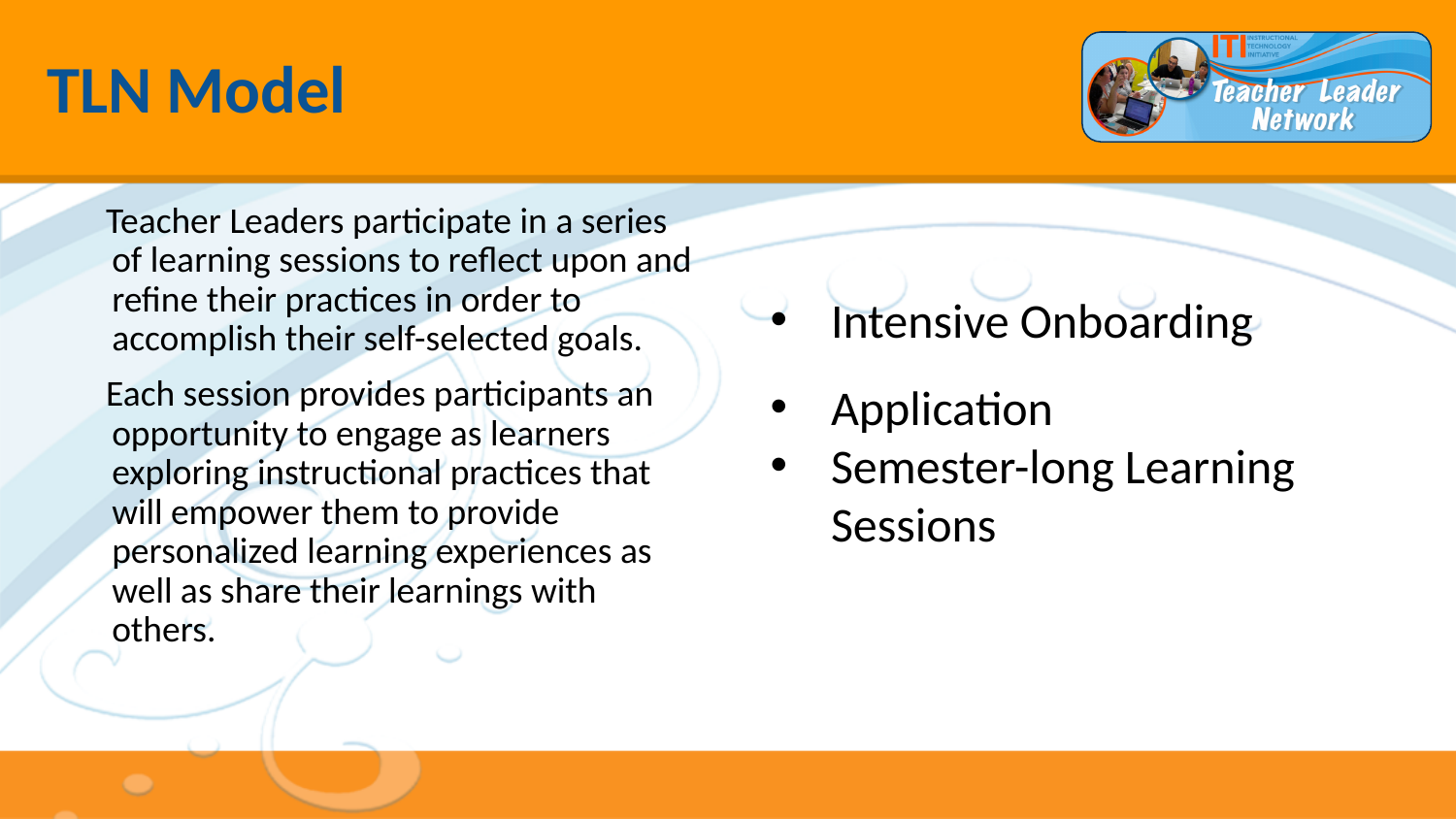

# TLN Model
Teacher Leaders participate in a series of learning sessions to reflect upon and refine their practices in order to accomplish their self-selected goals.
Each session provides participants an opportunity to engage as learners exploring instructional practices that will empower them to provide personalized learning experiences as well as share their learnings with others.

Intensive Onboarding
Application
Semester-long Learning Sessions